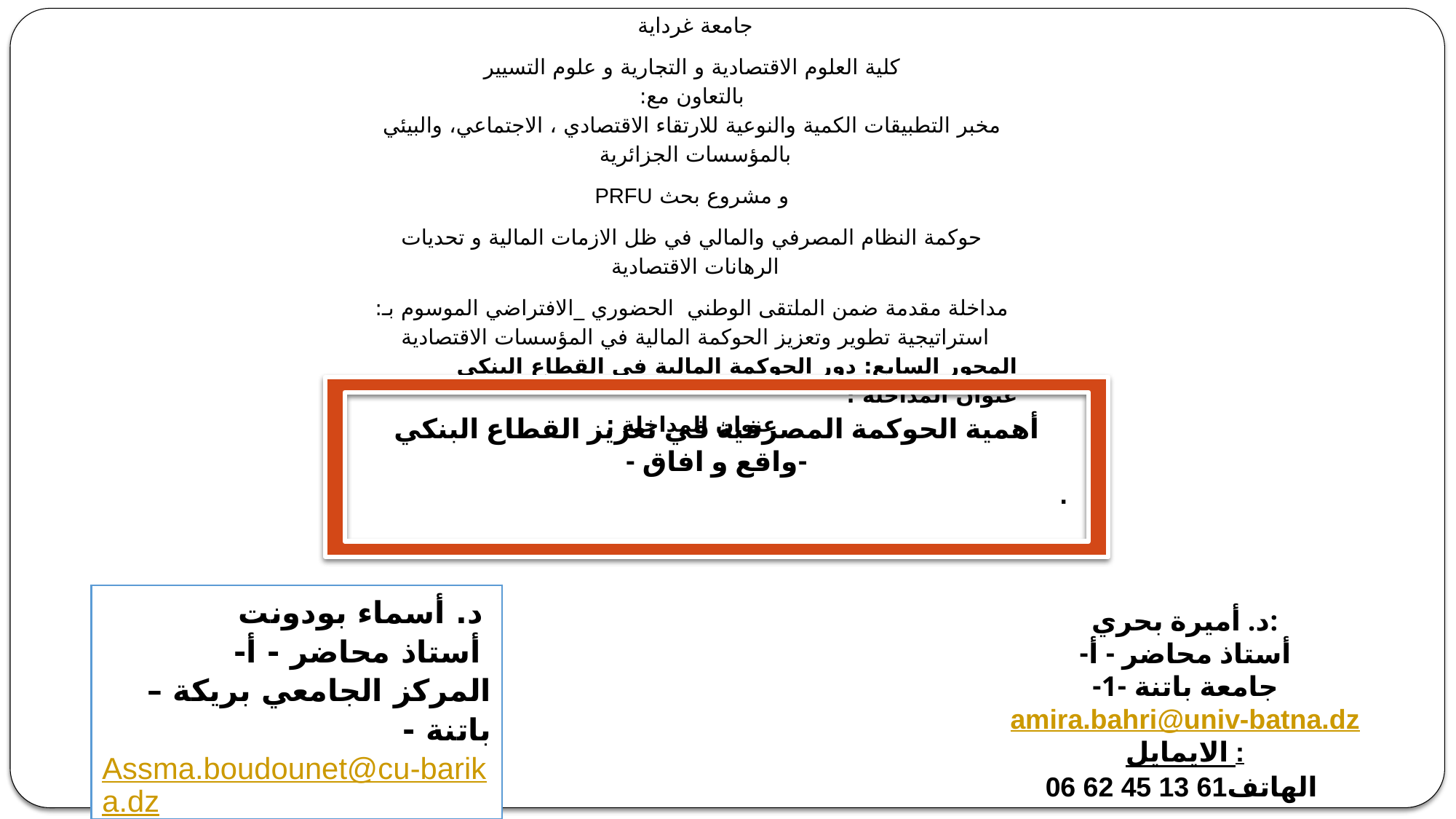

وزارة التعليم العالي و البحث العلمي
جامعة غرداية
كلية العلوم الاقتصادية و التجارية و علوم التسيير
بالتعاون مع:
مخبر التطبيقات الكمية والنوعية للارتقاء الاقتصادي ، الاجتماعي، والبيئي بالمؤسسات الجزائرية
و مشروع بحث PRFU
حوكمة النظام المصرفي والمالي في ظل الازمات المالية و تحديات الرهانات الاقتصادية
مداخلة مقدمة ضمن الملتقى الوطني  الحضوري _الافتراضي الموسوم بـ:
استراتيجية تطوير وتعزيز الحوكمة المالية في المؤسسات الاقتصادية
المحور السابع: دور الحوكمة المالية في القطاع البنكي
عنوان المداخلة :
عنوان المداخلة :

 أهمية الحوكمة المصرفية في تعزيز القطاع البنكي
-واقع و افاق -
.
 د. أسماء بودونت
 أستاذ محاضر - أ-
المركز الجامعي بريكة – باتنة -
Assma.boudounet@cu-barika.dz
0673.26.55.85
:د. أميرة بحري
أستاذ محاضر - أ-
جامعة باتنة -1-
amira.bahri@univ-batna.dzالايمايل :
06 62 45 13 61الهاتف